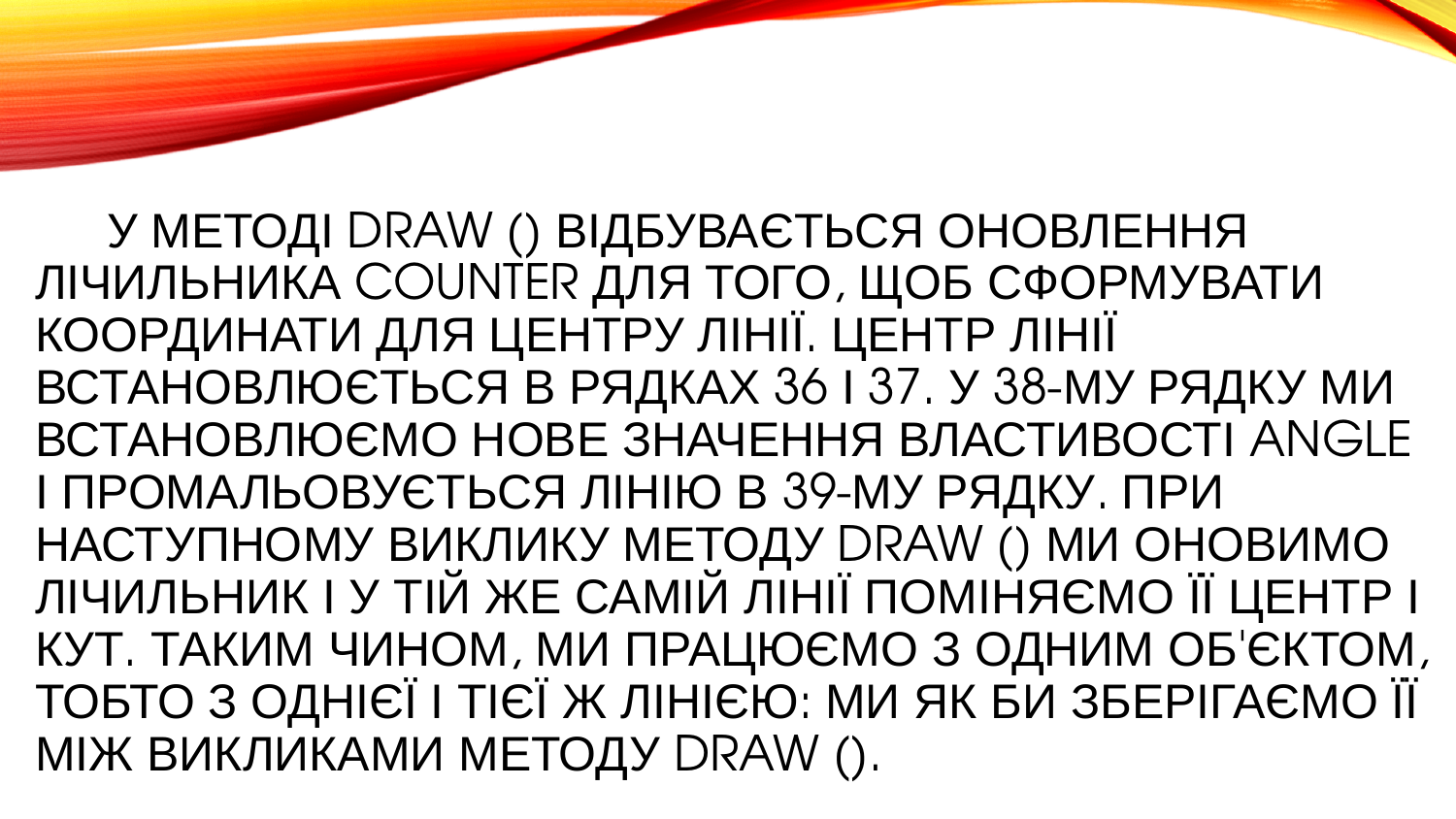

# У методі draw () відбувається оновлення лічильника counter для того, щоб сформувати координати для центру лінії. Центр лінії встановлюється в рядках 36 і 37. У 38-му рядку ми встановлюємо нове значення властивості angle і промальовується лінію в 39-му рядку. При наступному виклику методу draw () ми оновимо лічильник і у тій же самій лінії поміняємо її центр і кут. Таким чином, ми працюємо з одним об'єктом, тобто з однієї і тієї ж лінією: ми як би зберігаємо її між викликами методу draw ().